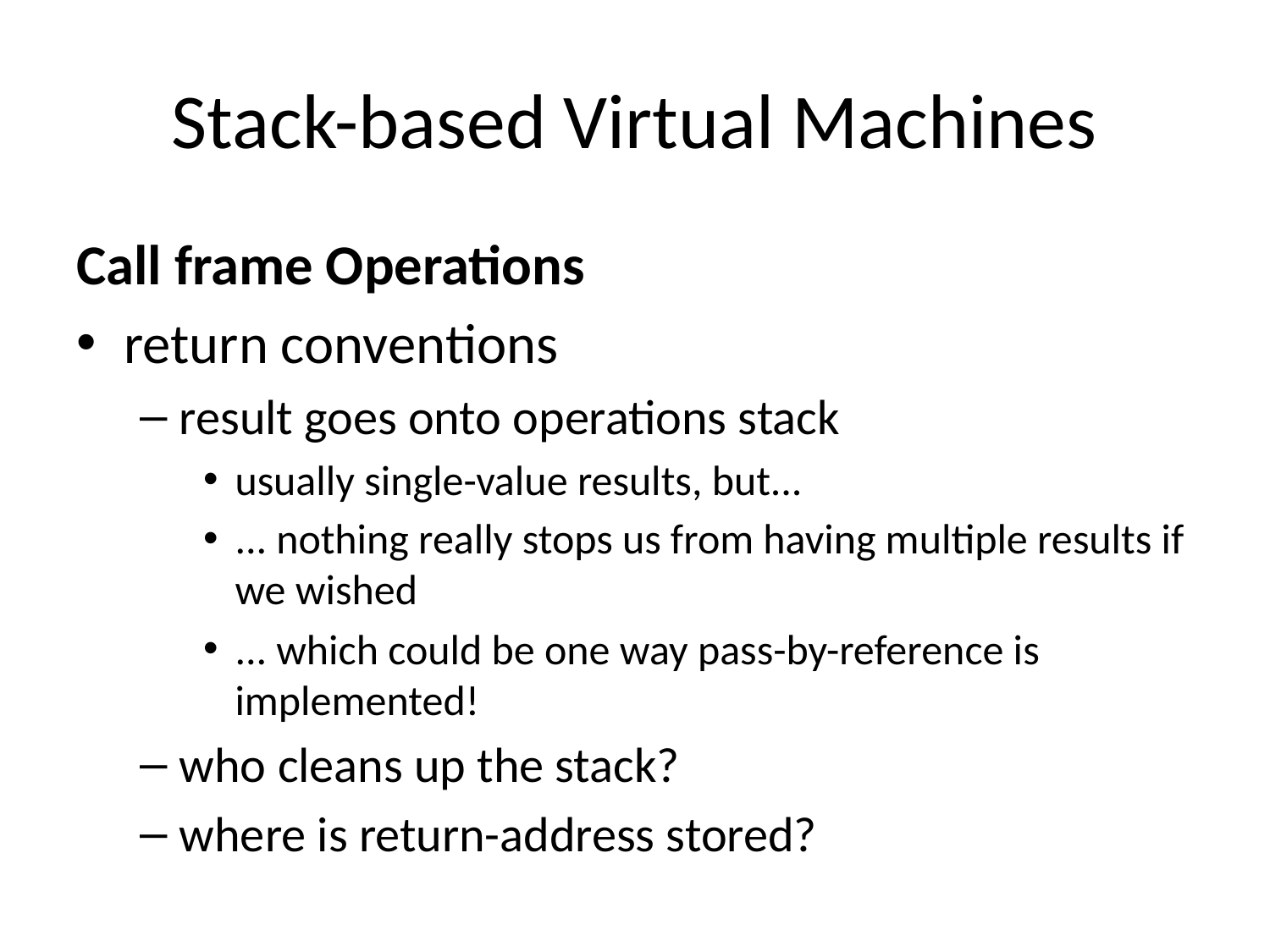

# Stack-based Virtual Machines
Call frame Operations
return conventions
result goes onto operations stack
usually single-value results, but...
... nothing really stops us from having multiple results if we wished
... which could be one way pass-by-reference is implemented!
who cleans up the stack?
where is return-address stored?